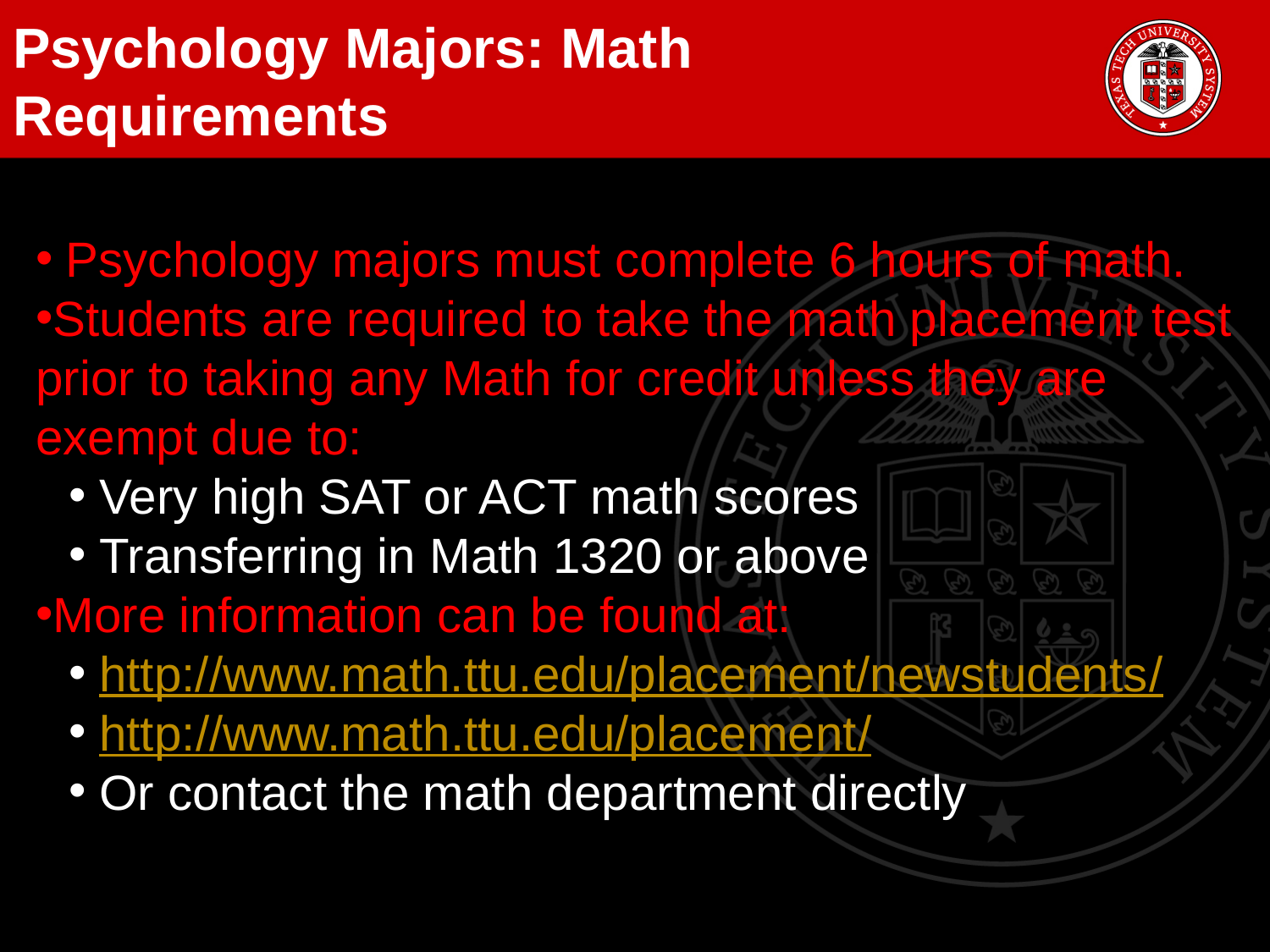

Psychology Majors: Math Requirements
Psychology majors must complete 6 hours of math.
Students are required to take the math placement test prior to taking any Math for credit unless they are exempt due to:
Very high SAT or ACT math scores
Transferring in Math 1320 or above
More information can be found at:
http://www.math.ttu.edu/placement/newstudents/
http://www.math.ttu.edu/placement/
Or contact the math department directly